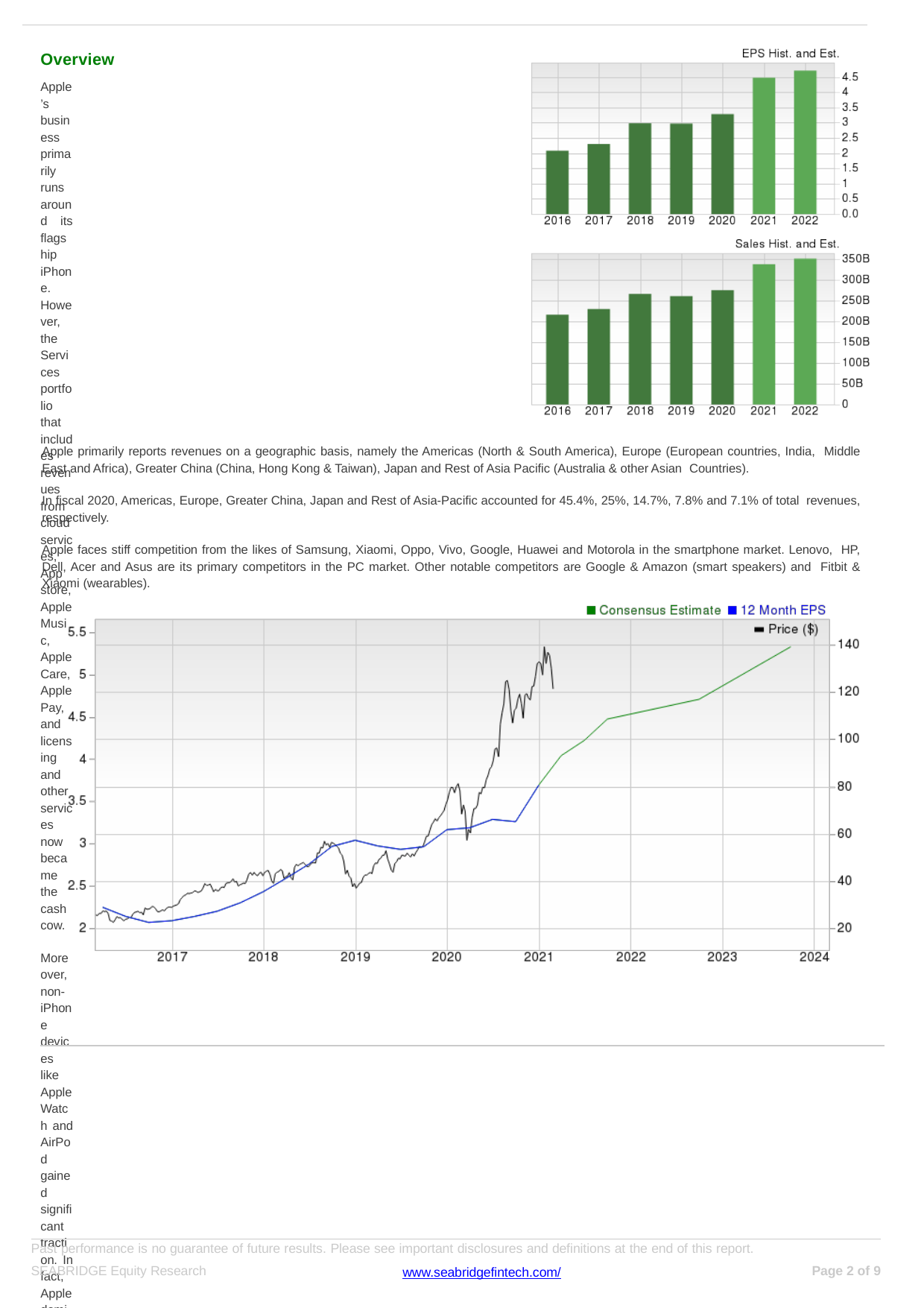

Overview
Apple’s business primarily runs around its flagship iPhone. However,  the Services portfolio that includes revenues from cloud services, App  store, Apple Music, AppleCare, Apple Pay, and licensing and other  services now became the cash cow.

Moreover, non-iPhone devices like Apple Watch and AirPod gained  significant traction. In fact, Apple dominates the Wearables and  Hearables markets due to the growing adoption of Watch and AirPods.  Solid uptake of Apple Watch also helped Apple strengthen its presence  in the personal health monitoring space.

Headquartered in Cupertino, CA, Apple also designs, manufactures and  sells iPad, MacBook and HomePod. These devices are powered by  software applications including iOS, macOS, watchOS and tvOS  operating systems.

Apple’s other services include subscription-based Apple News+, Apple  Card, Apple Arcade, new Apple TV app, Apple TV channels and Apple  TV+, a new subscription service.

In fiscal 2020, Apple generated $274.52 billion in total revenues. The  company’s flagship device iPhone accounted for 50.2% of total  revenues. Services, Mac, iPad and Other products category contributed  19.6%, 11.2%, 8.6% and 10.4%, respectively.

Apple primarily reports revenues on a geographic basis, namely the Americas (North & South America), Europe (European countries, India,  Middle East and Africa), Greater China (China, Hong Kong & Taiwan), Japan and Rest of Asia Pacific (Australia & other Asian Countries).

In fiscal 2020, Americas, Europe, Greater China, Japan and Rest of Asia-Pacific accounted for 45.4%, 25%, 14.7%, 7.8% and 7.1% of total  revenues, respectively.

Apple faces stiff competition from the likes of Samsung, Xiaomi, Oppo, Vivo, Google, Huawei and Motorola in the smartphone market. Lenovo,  HP, Dell, Acer and Asus are its primary competitors in the PC market. Other notable competitors are Google & Amazon (smart speakers) and  Fitbit & Xiaomi (wearables).

Past performance is no guarantee of future results. Please see important disclosures and definitions at the end of this report.
SEABRIDGE Equity Research
Page 2 of 9
www.seabridgefintech.com/